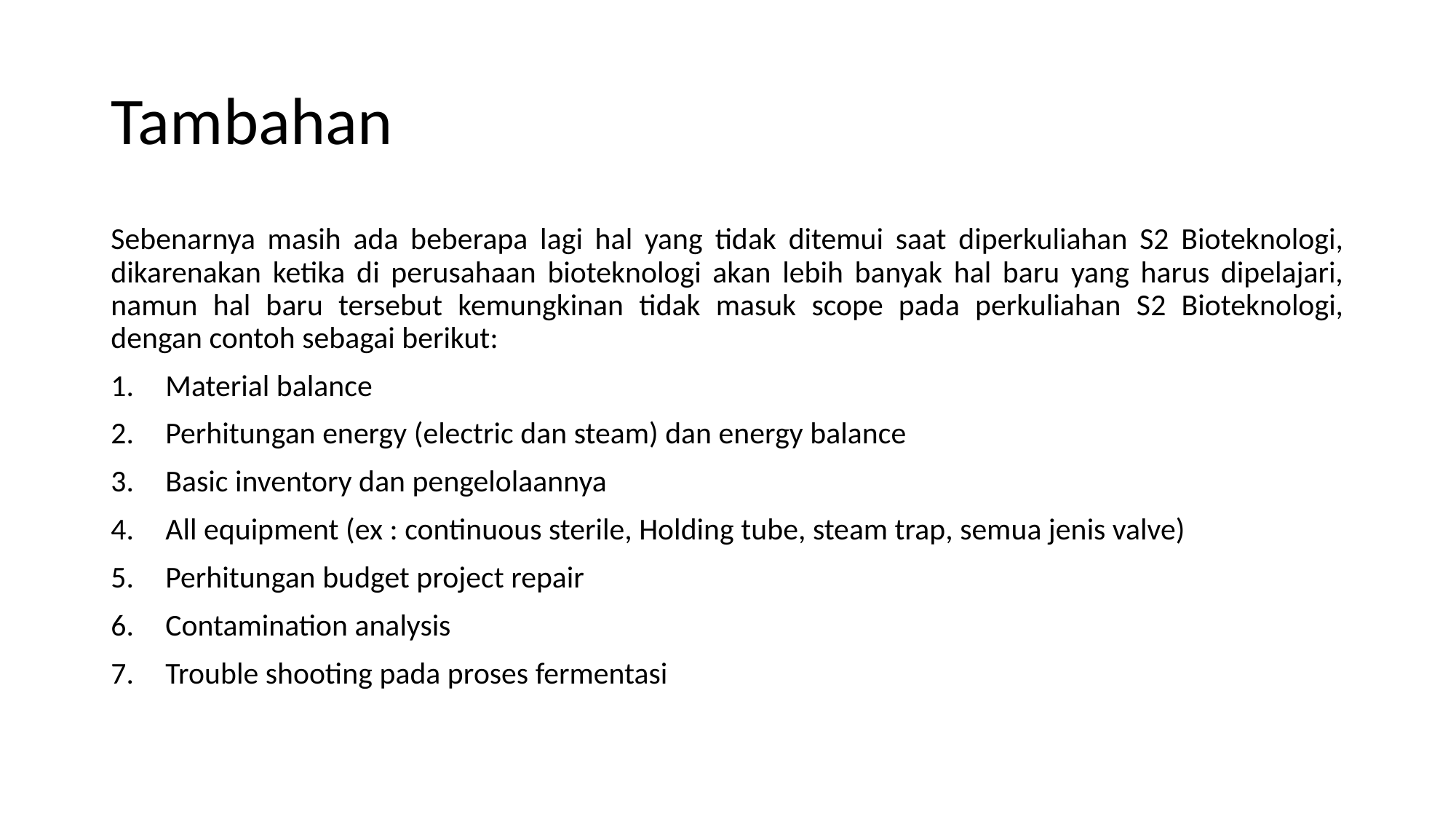

# Tambahan
Sebenarnya masih ada beberapa lagi hal yang tidak ditemui saat diperkuliahan S2 Bioteknologi, dikarenakan ketika di perusahaan bioteknologi akan lebih banyak hal baru yang harus dipelajari, namun hal baru tersebut kemungkinan tidak masuk scope pada perkuliahan S2 Bioteknologi, dengan contoh sebagai berikut:
Material balance
Perhitungan energy (electric dan steam) dan energy balance
Basic inventory dan pengelolaannya
All equipment (ex : continuous sterile, Holding tube, steam trap, semua jenis valve)
Perhitungan budget project repair
Contamination analysis
Trouble shooting pada proses fermentasi